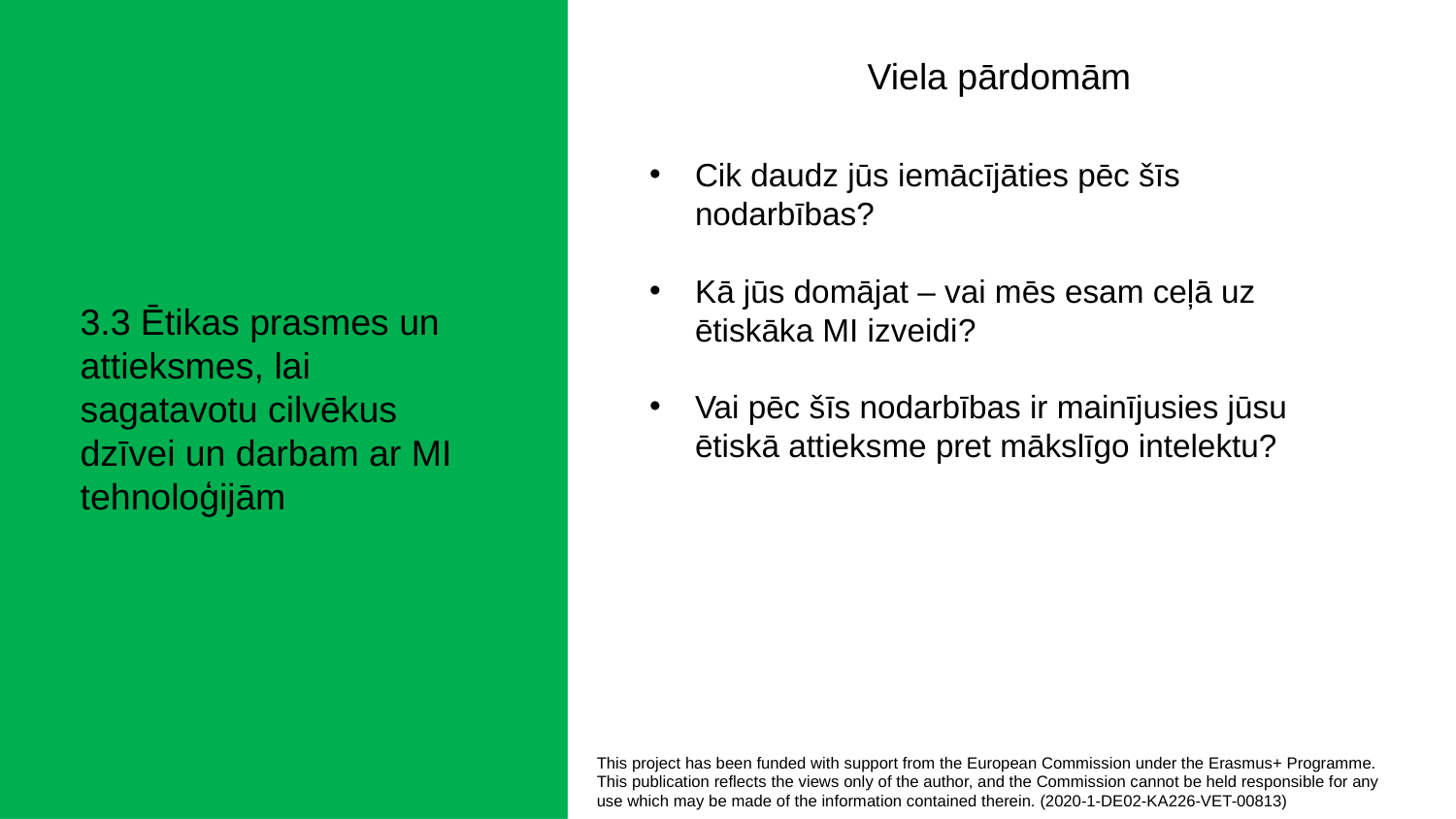

Viela pārdomām
Cik daudz jūs iemācījāties pēc šīs nodarbības?

Kā jūs domājat – vai mēs esam ceļā uz ētiskāka MI izveidi?

Vai pēc šīs nodarbības ir mainījusies jūsu ētiskā attieksme pret mākslīgo intelektu?
3.3 Ētikas prasmes un attieksmes, lai sagatavotu cilvēkus dzīvei un darbam ar MI tehnoloģijām

This project has been funded with support from the European Commission under the Erasmus+ Programme.
This publication reflects the views only of the author, and the Commission cannot be held responsible for any
use which may be made of the information contained therein. (2020-1-DE02-KA226-VET-00813)